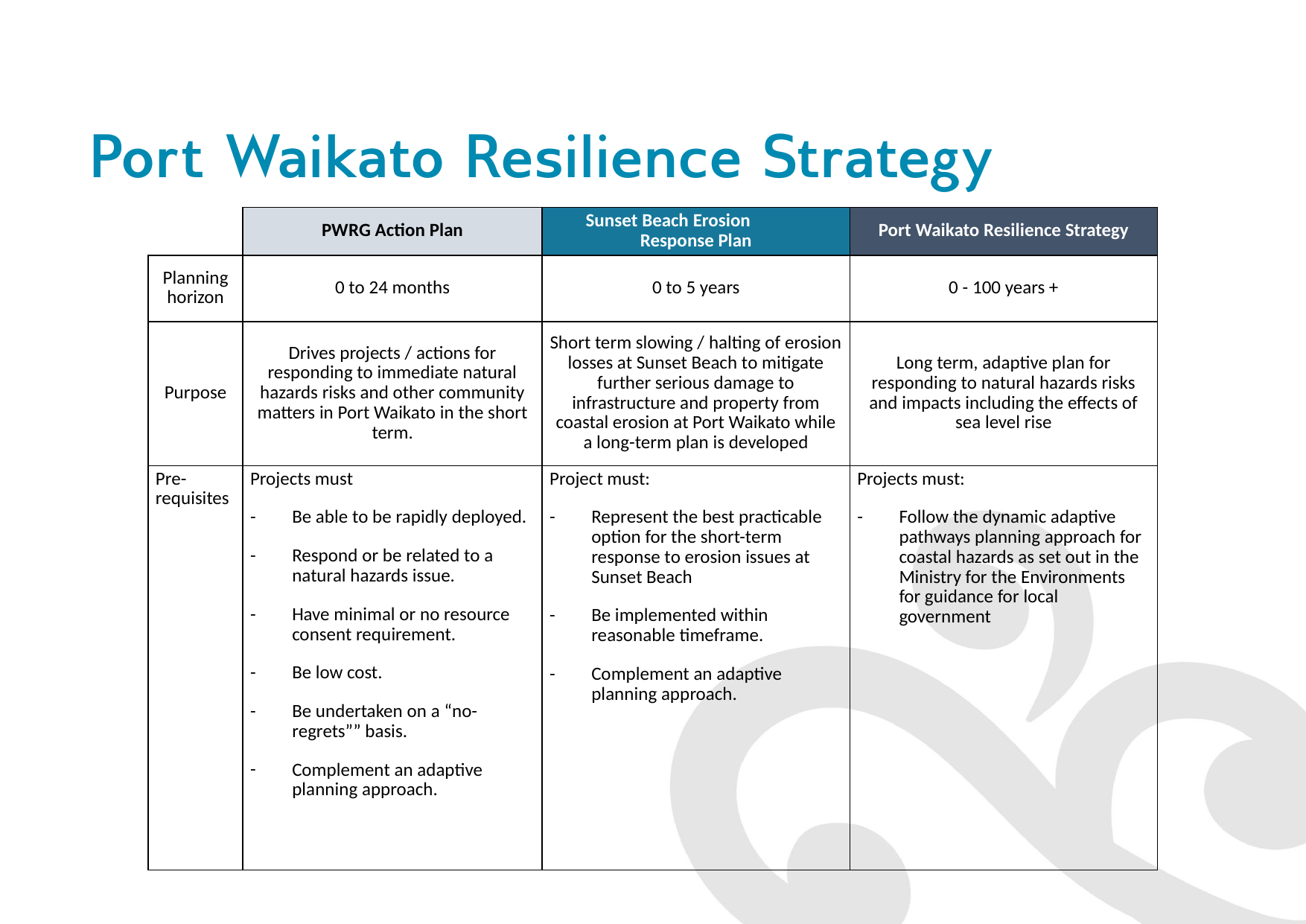

# Port Waikato Resilience Strategy
|  | PWRG Action Plan | Sunset Beach Erosion Response Plan | Port Waikato Resilience Strategy |
| --- | --- | --- | --- |
| Planning horizon | 0 to 24 months | 0 to 5 years | 0 - 100 years + |
| Purpose | Drives projects / actions for responding to immediate natural hazards risks and other community matters in Port Waikato in the short term. | Short term slowing / halting of erosion losses at Sunset Beach to mitigate further serious damage to infrastructure and property from coastal erosion at Port Waikato while a long-term plan is developed | Long term, adaptive plan for responding to natural hazards risks and impacts including the effects of sea level rise |
| Pre-requisites | Projects must Be able to be rapidly deployed. Respond or be related to a natural hazards issue. Have minimal or no resource consent requirement. Be low cost. Be undertaken on a “no-regrets”” basis. Complement an adaptive planning approach. | Project must: Represent the best practicable option for the short-term response to erosion issues at Sunset Beach Be implemented within reasonable timeframe. Complement an adaptive planning approach. | Projects must: Follow the dynamic adaptive pathways planning approach for coastal hazards as set out in the Ministry for the Environments for guidance for local government |